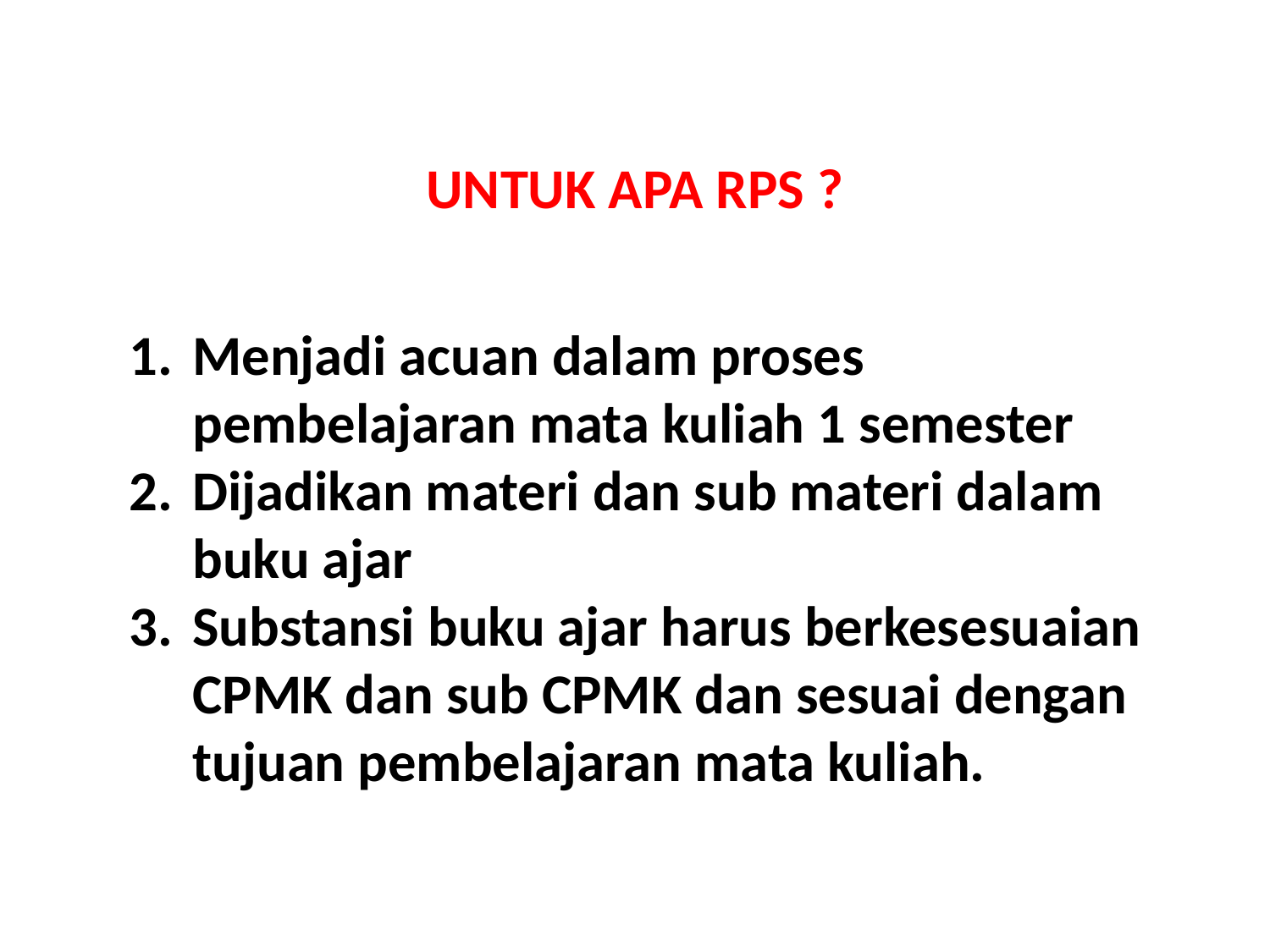

# UNTUK APA RPS ?
Menjadi acuan dalam proses pembelajaran mata kuliah 1 semester
Dijadikan materi dan sub materi dalam buku ajar
Substansi buku ajar harus berkesesuaian CPMK dan sub CPMK dan sesuai dengan tujuan pembelajaran mata kuliah.